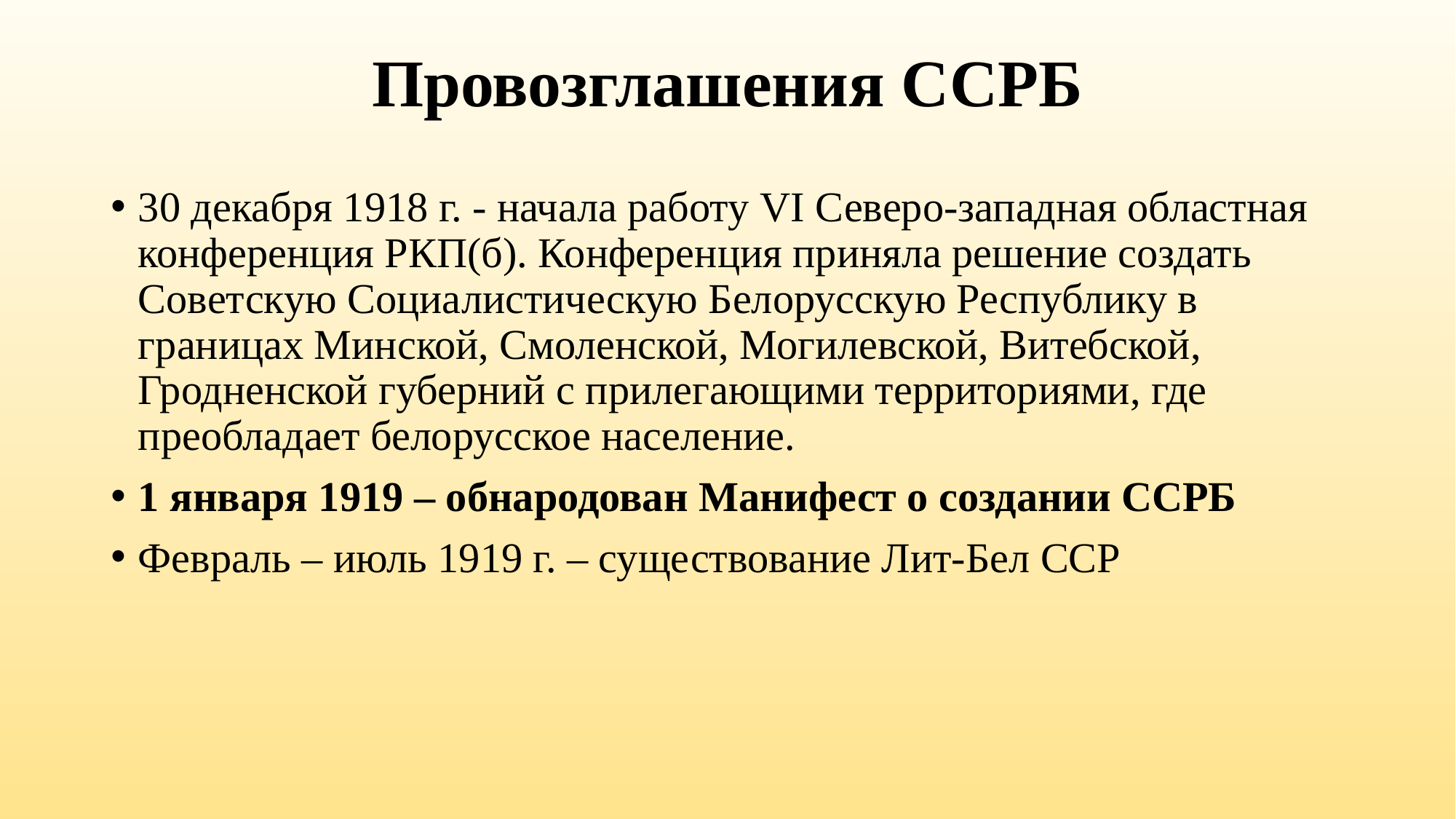

# Провозглашения ССРБ
30 декабря 1918 г. - начала работу VI Северо-западная областная конференция РКП(б). Конференция приняла решение создать Советскую Социалистическую Белорусскую Республику в границах Минской, Смоленской, Могилевской, Витебской, Гродненской губерний с прилегающими территориями, где преобладает белорусское население.
1 января 1919 – обнародован Манифест о создании ССРБ
Февраль – июль 1919 г. – существование Лит-Бел ССР